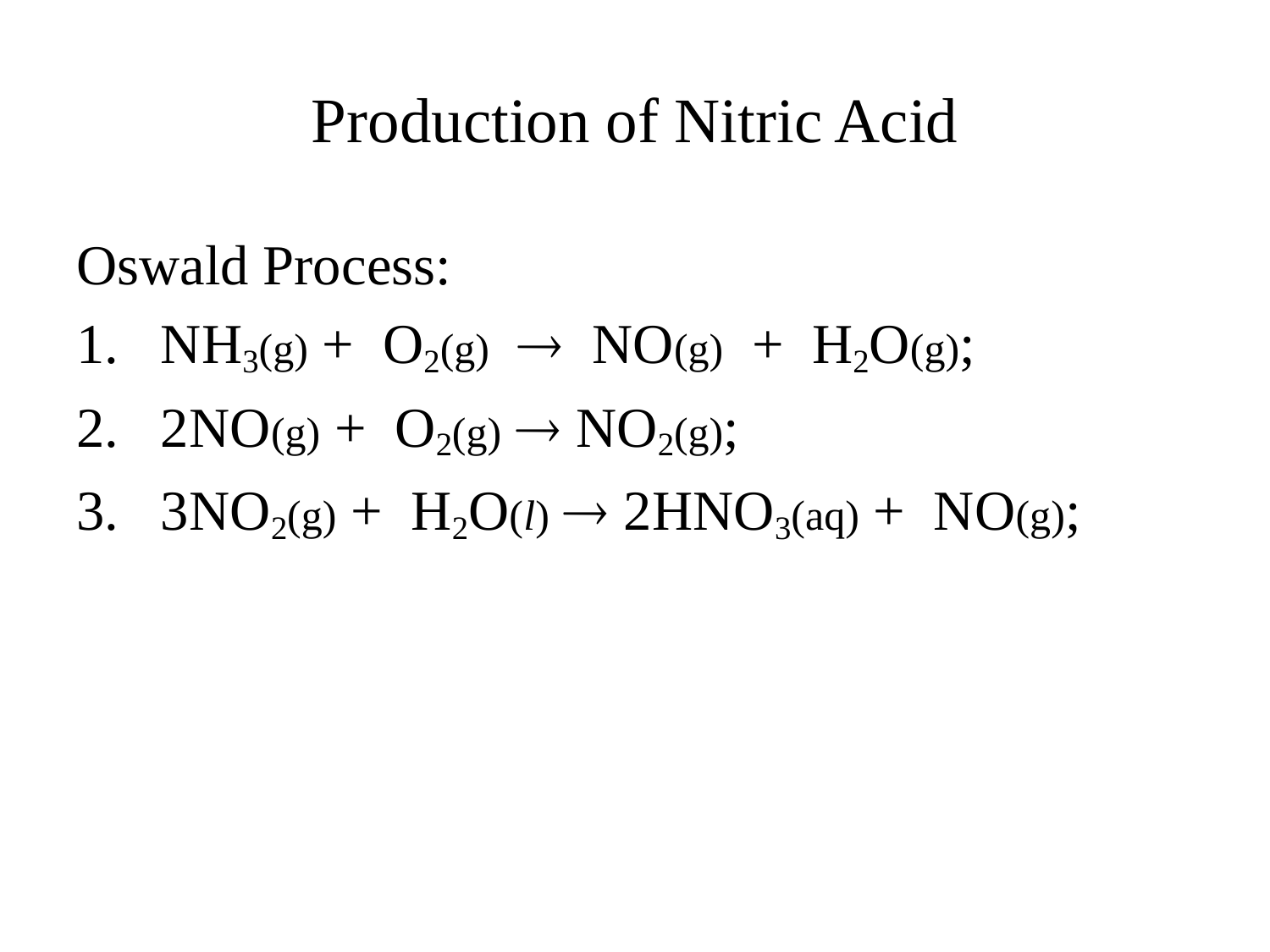

# Production of Nitric Acid
Oswald Process:
NH3(g) +  O2(g)  →  NO(g)  +  H2O(g);
2NO(g) +  O2(g) → NO2(g);
3NO2(g) +  H2O(l) → 2HNO3(aq) +  NO(g);